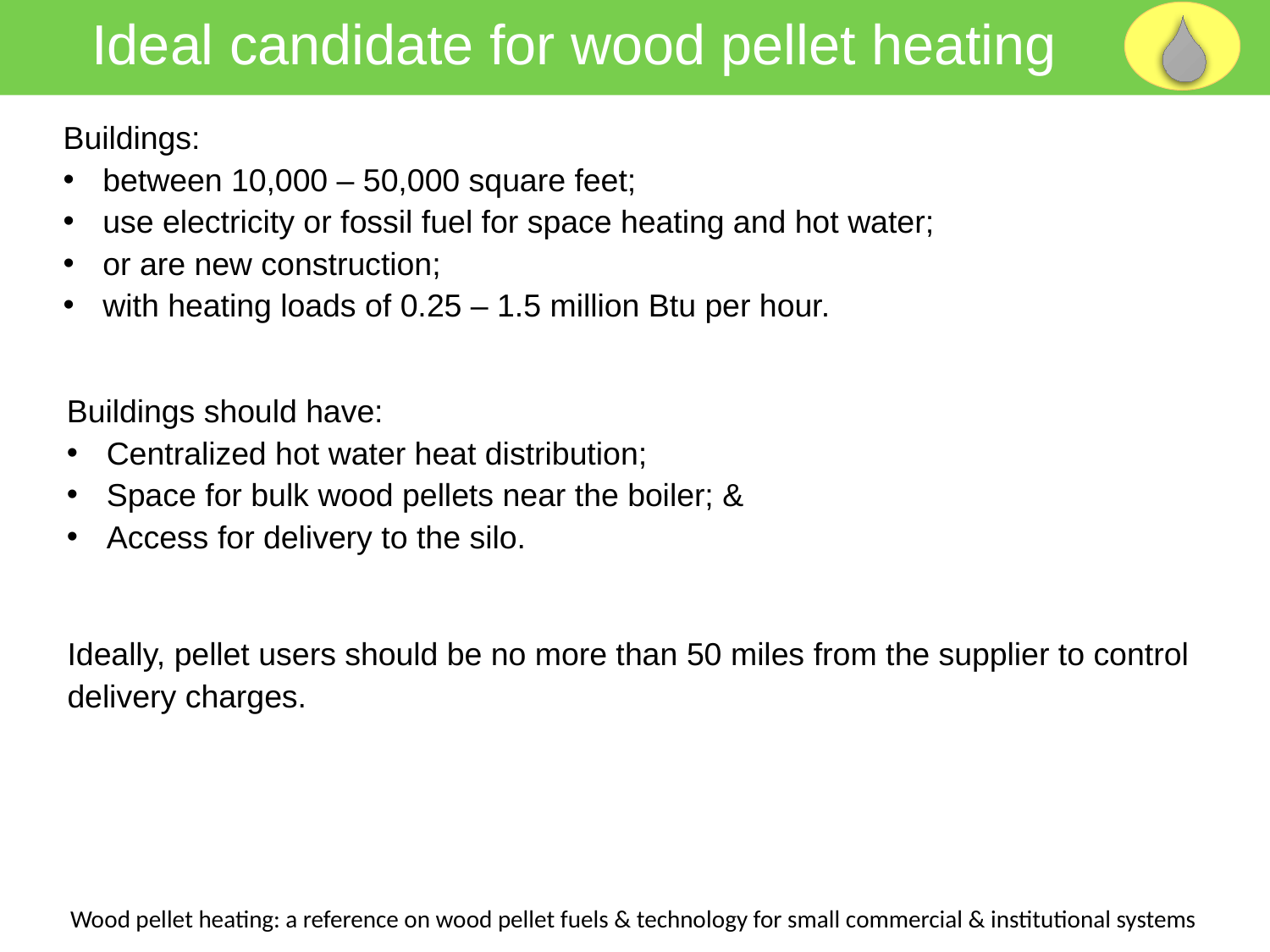

Ideal candidate for wood pellet heating
Buildings:
between 10,000 – 50,000 square feet;
use electricity or fossil fuel for space heating and hot water;
or are new construction;
with heating loads of 0.25 – 1.5 million Btu per hour.
Buildings should have:
Centralized hot water heat distribution;
Space for bulk wood pellets near the boiler; &
Access for delivery to the silo.
Ideally, pellet users should be no more than 50 miles from the supplier to control delivery charges.
Wood pellet heating: a reference on wood pellet fuels & technology for small commercial & institutional systems